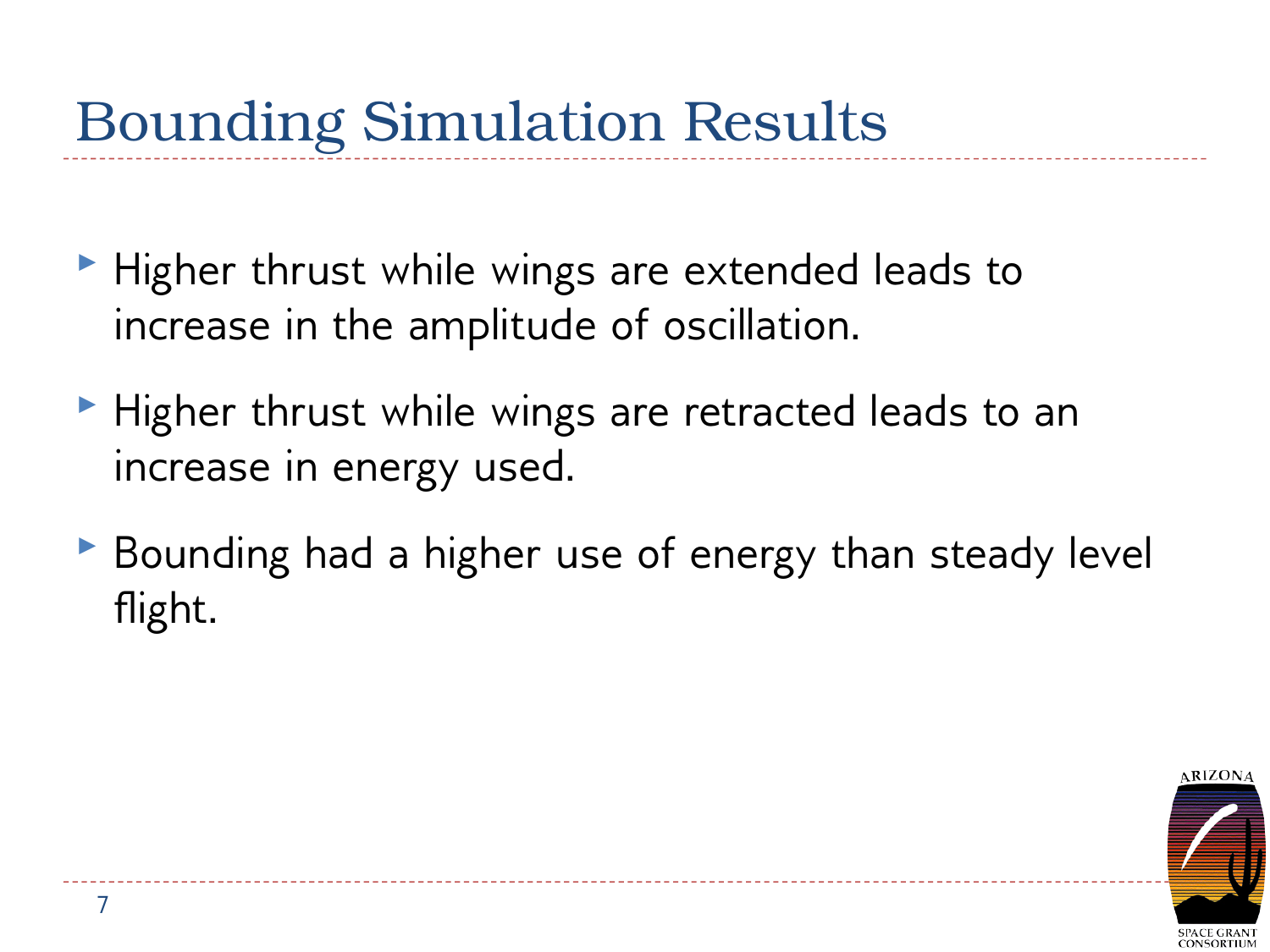

# Bounding Simulation Results
Higher thrust while wings are extended leads to increase in the amplitude of oscillation.
Higher thrust while wings are retracted leads to an increase in energy used.
Bounding had a higher use of energy than steady level flight.
7